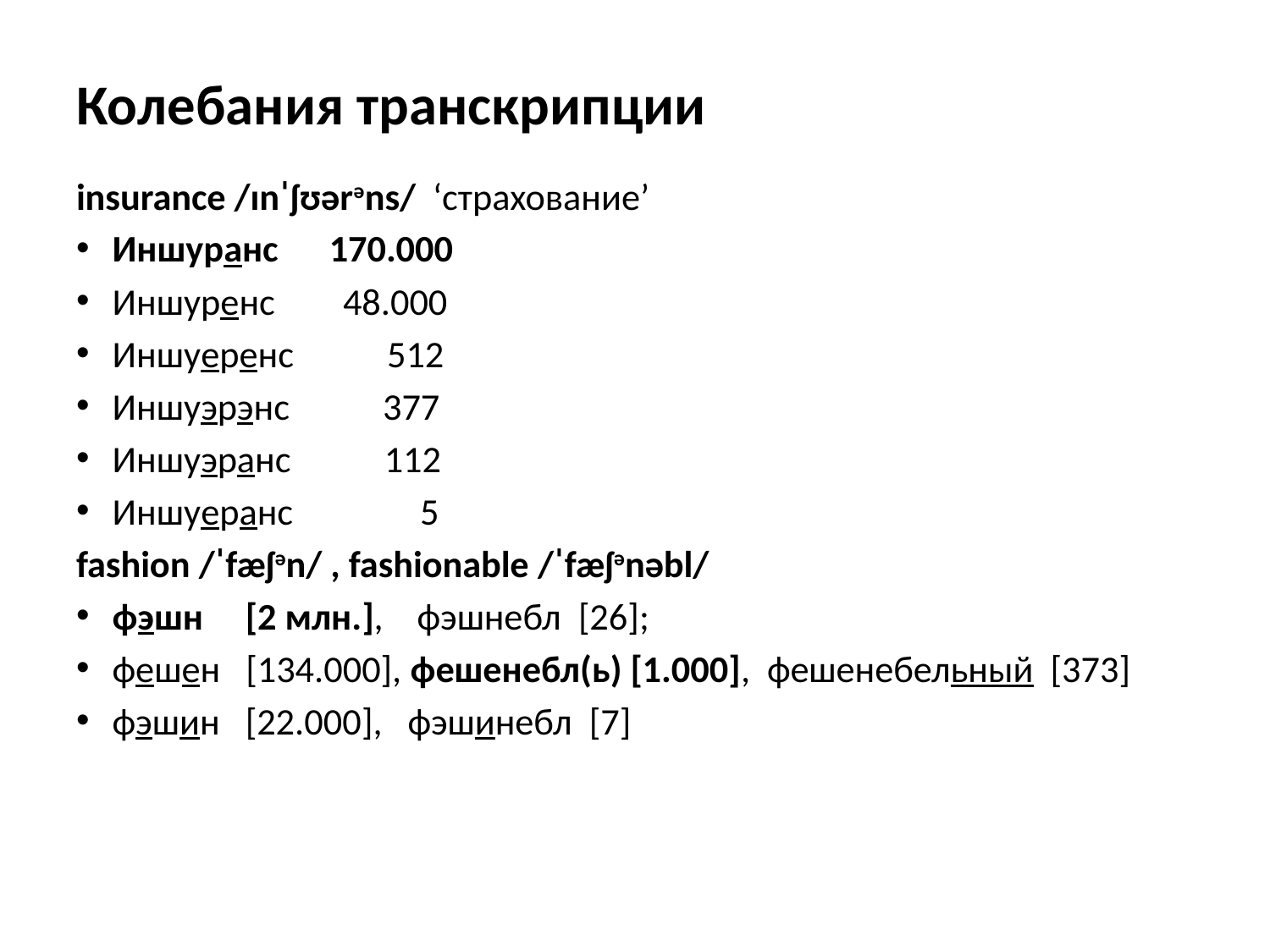

# Колебания транскрипции
insurance /ɪnˈʃʊərəns/  ‘страхование’
Иншуранс      170.000
Иншуренс        48.000
Иншуеренс           512
Иншуэрэнс           377
Иншуэранс           112
Иншуеранс               5
fashion /ˈfæʃən/ , fashionable /ˈfæʃənəbl/
фэшн     [2 млн.],    фэшнебл  [26];
фешен   [134.000], фешенебл(ь) [1.000],  фешенебельный  [373]
фэшин   [22.000],   фэшинебл  [7]